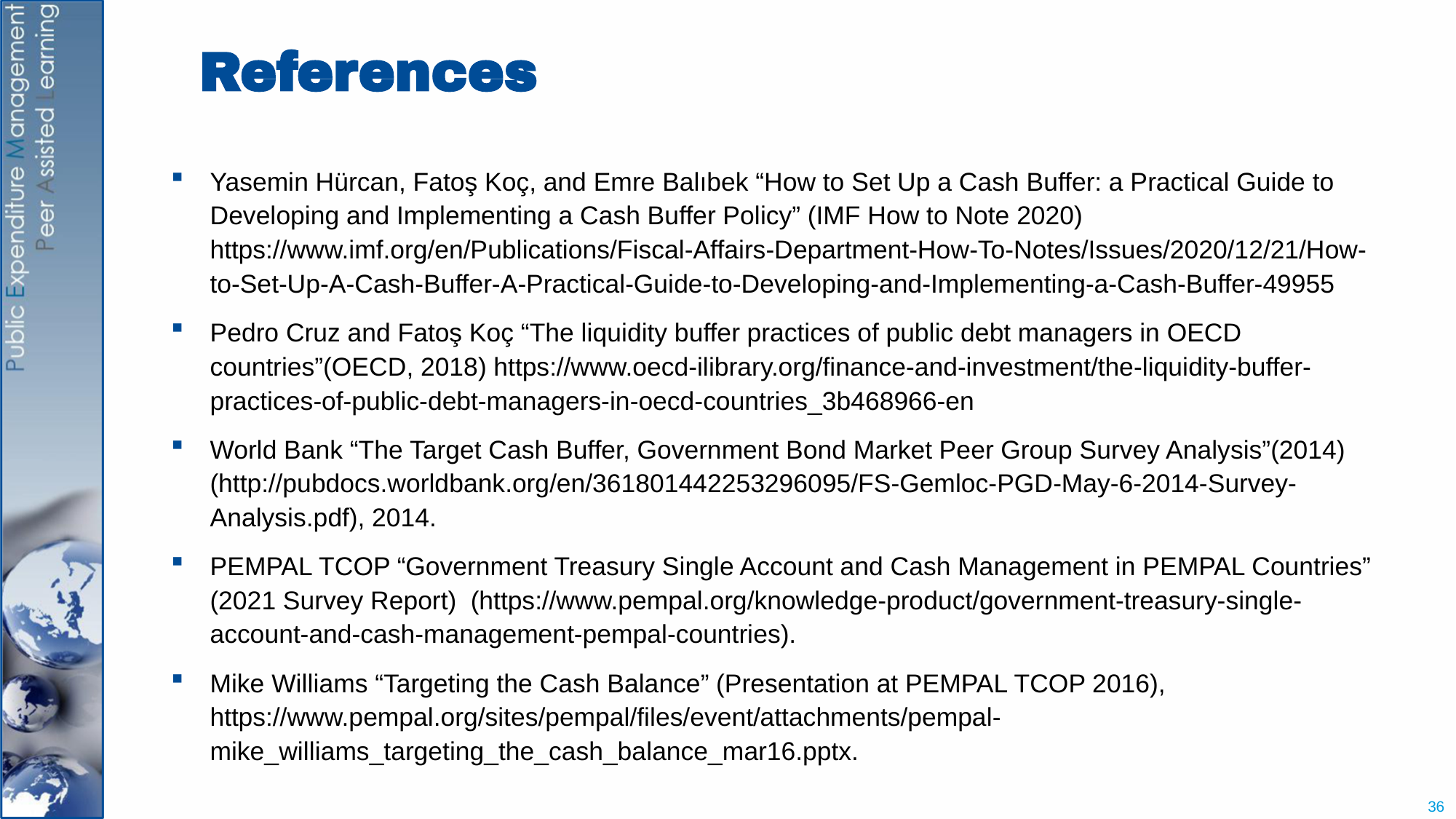

# References
Yasemin Hürcan, Fatoş Koç, and Emre Balıbek “How to Set Up a Cash Buffer: a Practical Guide to Developing and Implementing a Cash Buffer Policy” (IMF How to Note 2020) https://www.imf.org/en/Publications/Fiscal-Affairs-Department-How-To-Notes/Issues/2020/12/21/How-to-Set-Up-A-Cash-Buffer-A-Practical-Guide-to-Developing-and-Implementing-a-Cash-Buffer-49955
Pedro Cruz and Fatoş Koç “The liquidity buffer practices of public debt managers in OECD countries”(OECD, 2018) https://www.oecd-ilibrary.org/finance-and-investment/the-liquidity-buffer-practices-of-public-debt-managers-in-oecd-countries_3b468966-en
World Bank “The Target Cash Buffer, Government Bond Market Peer Group Survey Analysis”(2014) (http://pubdocs.worldbank.org/en/361801442253296095/FS-Gemloc-PGD-May-6-2014-Survey-Analysis.pdf), 2014.
PEMPAL TCOP “Government Treasury Single Account and Cash Management in PEMPAL Countries” (2021 Survey Report)  (https://www.pempal.org/knowledge-product/government-treasury-single-account-and-cash-management-pempal-countries).
Mike Williams “Targeting the Cash Balance” (Presentation at PEMPAL TCOP 2016), https://www.pempal.org/sites/pempal/files/event/attachments/pempal-mike_williams_targeting_the_cash_balance_mar16.pptx.